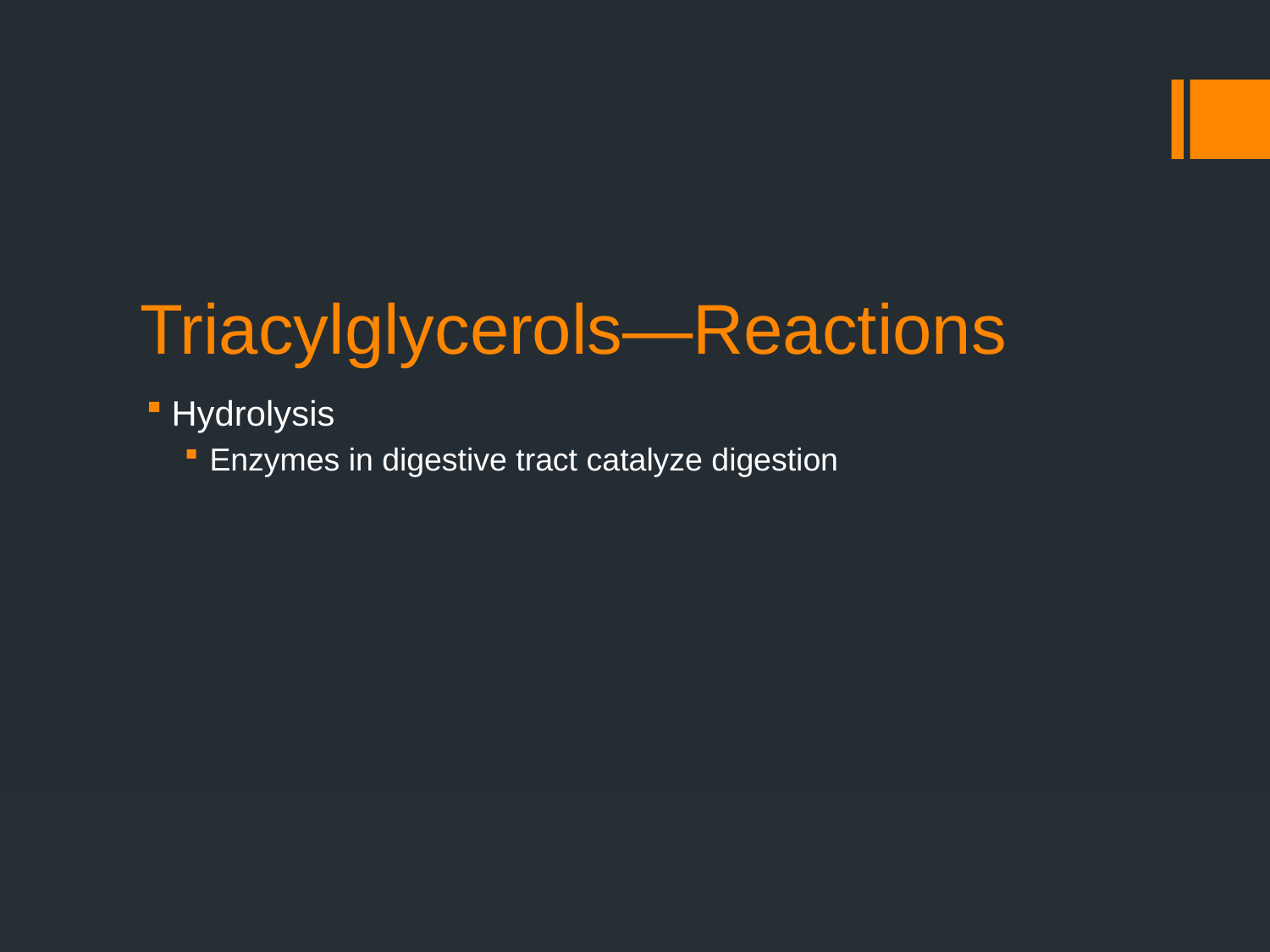

# Triacylglycerols—Reactions
Hydrolysis
Enzymes in digestive tract catalyze digestion